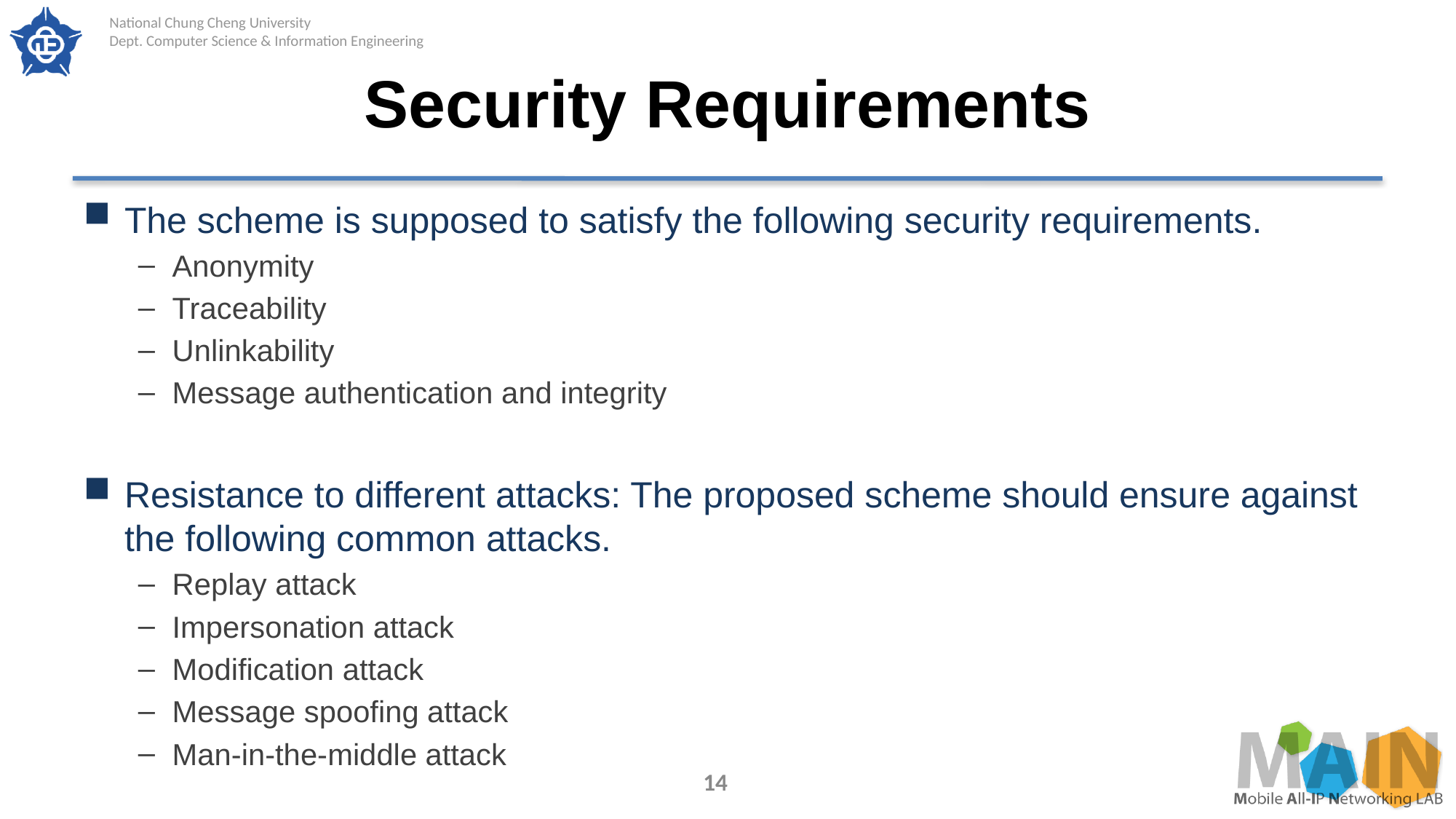

# Security Requirements
The scheme is supposed to satisfy the following security requirements.
Anonymity
Traceability
Unlinkability
Message authentication and integrity

Resistance to different attacks: The proposed scheme should ensure against the following common attacks.
Replay attack
Impersonation attack
Modification attack
Message spoofing attack
Man-in-the-middle attack

14